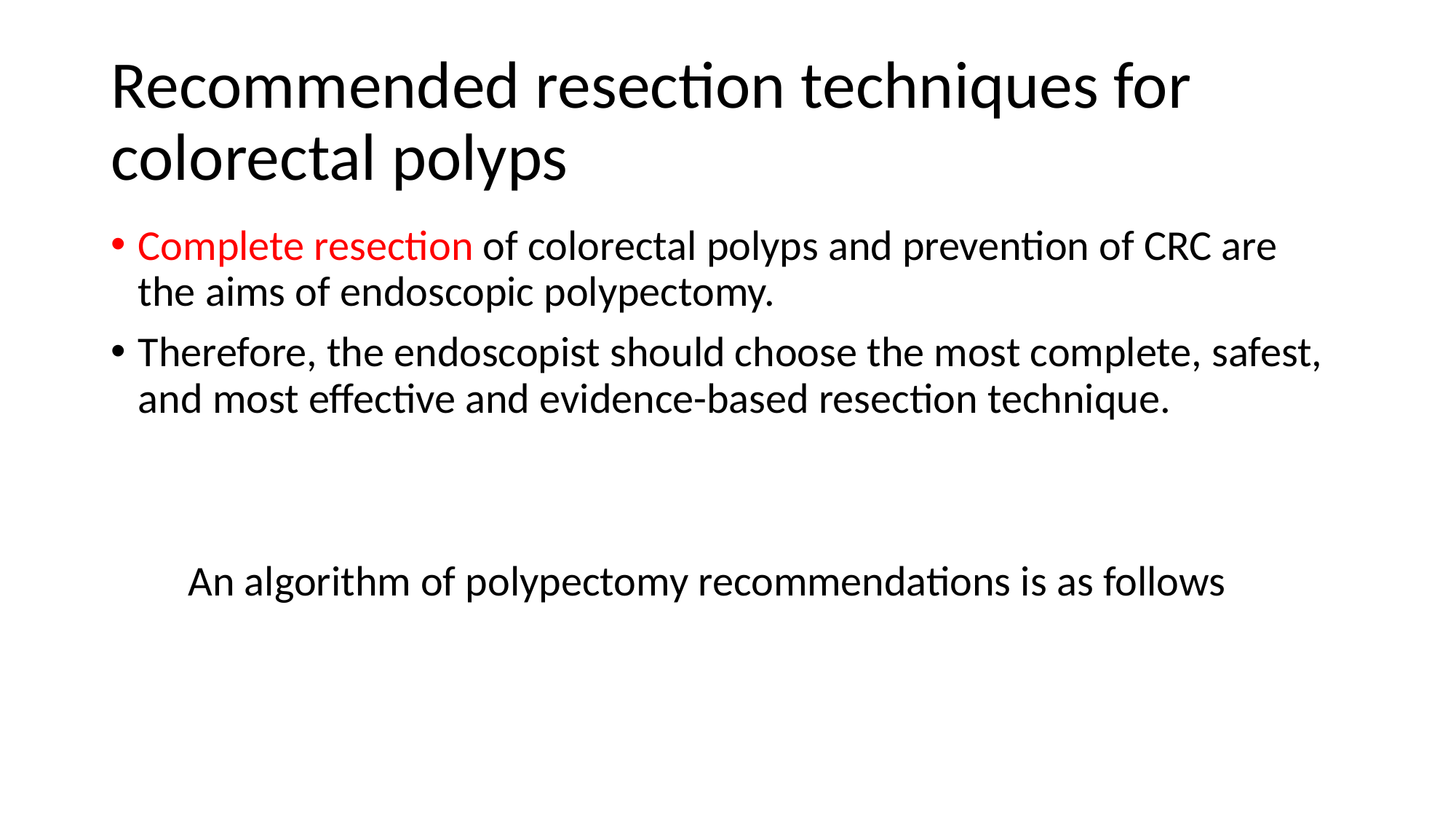

# Recommended resection techniques for colorectal polyps
Complete resection of colorectal polyps and prevention of CRC are the aims of endoscopic polypectomy.
Therefore, the endoscopist should choose the most complete, safest, and most effective and evidence-based resection technique.

        An algorithm of polypectomy recommendations is as follows